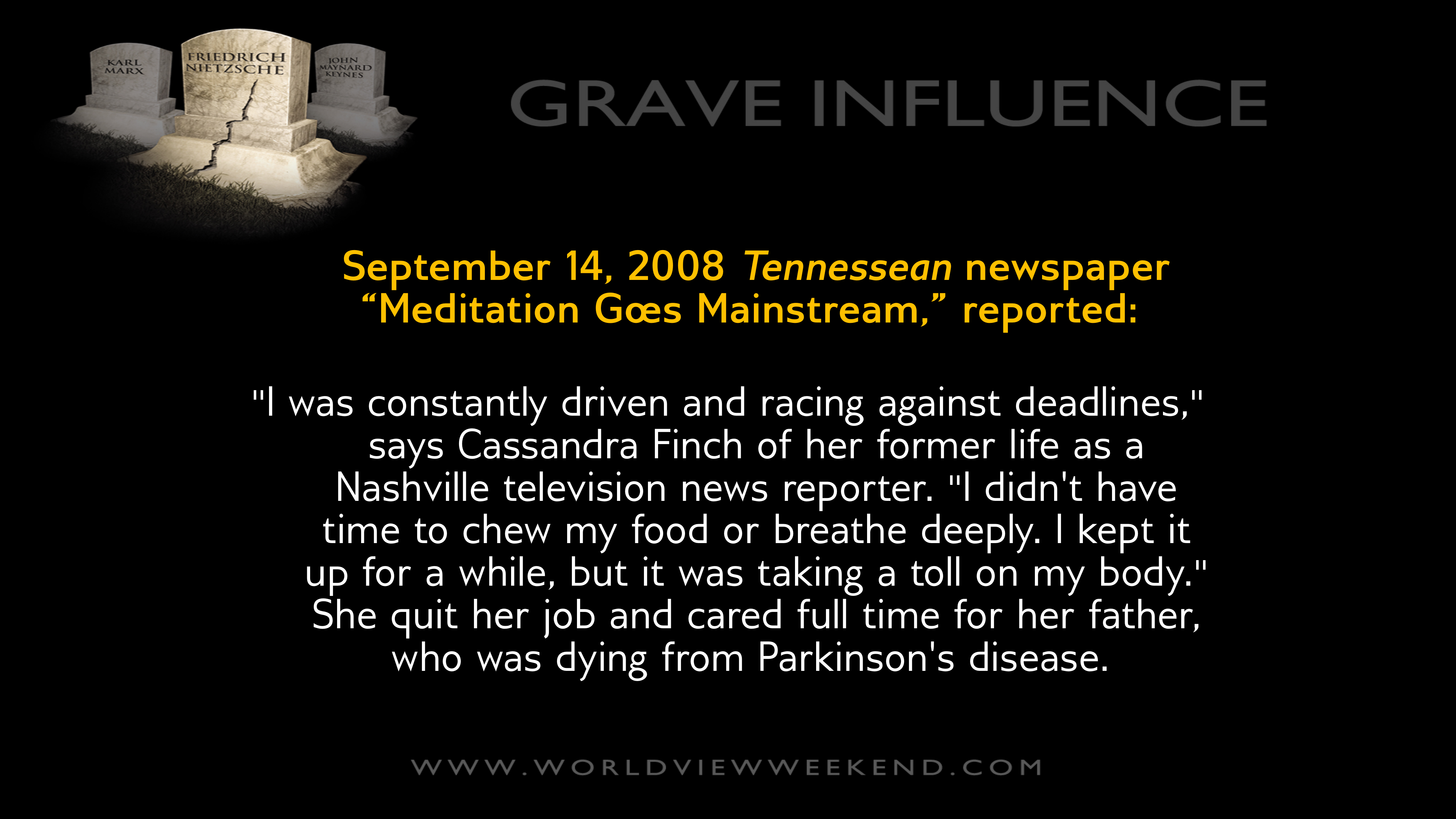

September 14, 2008 Tennessean newspaper “Meditation Goes Mainstream,” reported:
"I was constantly driven and racing against deadlines," says Cassandra Finch of her former life as a Nashville television news reporter. "I didn't have time to chew my food or breathe deeply. I kept it up for a while, but it was taking a toll on my body." She quit her job and cared full time for her father, who was dying from Parkinson's disease.